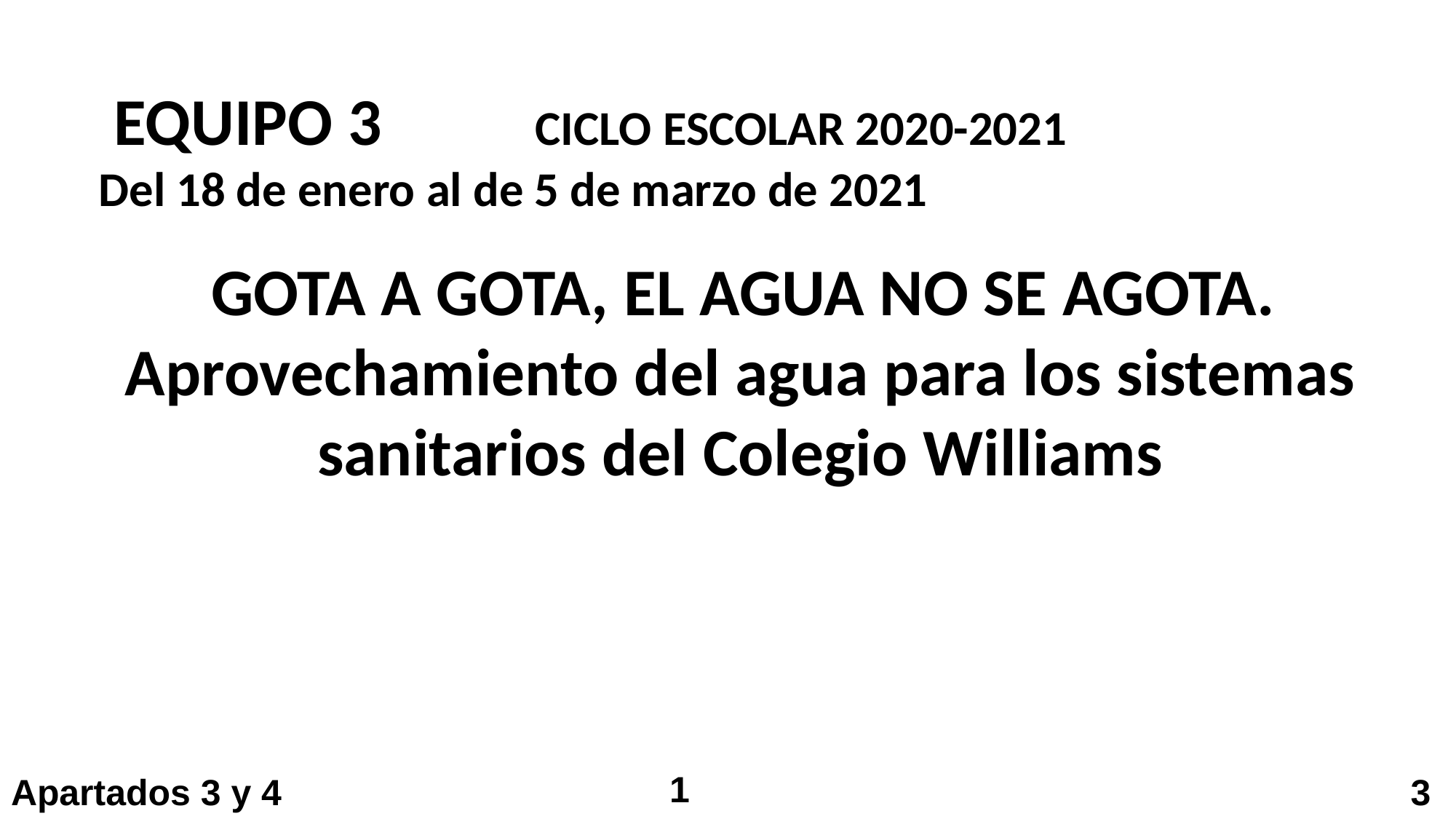

EQUIPO 3		CICLO ESCOLAR 2020-2021
Del 18 de enero al de 5 de marzo de 2021

 GOTA A GOTA, EL AGUA NO SE AGOTA. Aprovechamiento del agua para los sistemas sanitarios del Colegio Williams

1
Apartados 3 y 4
3